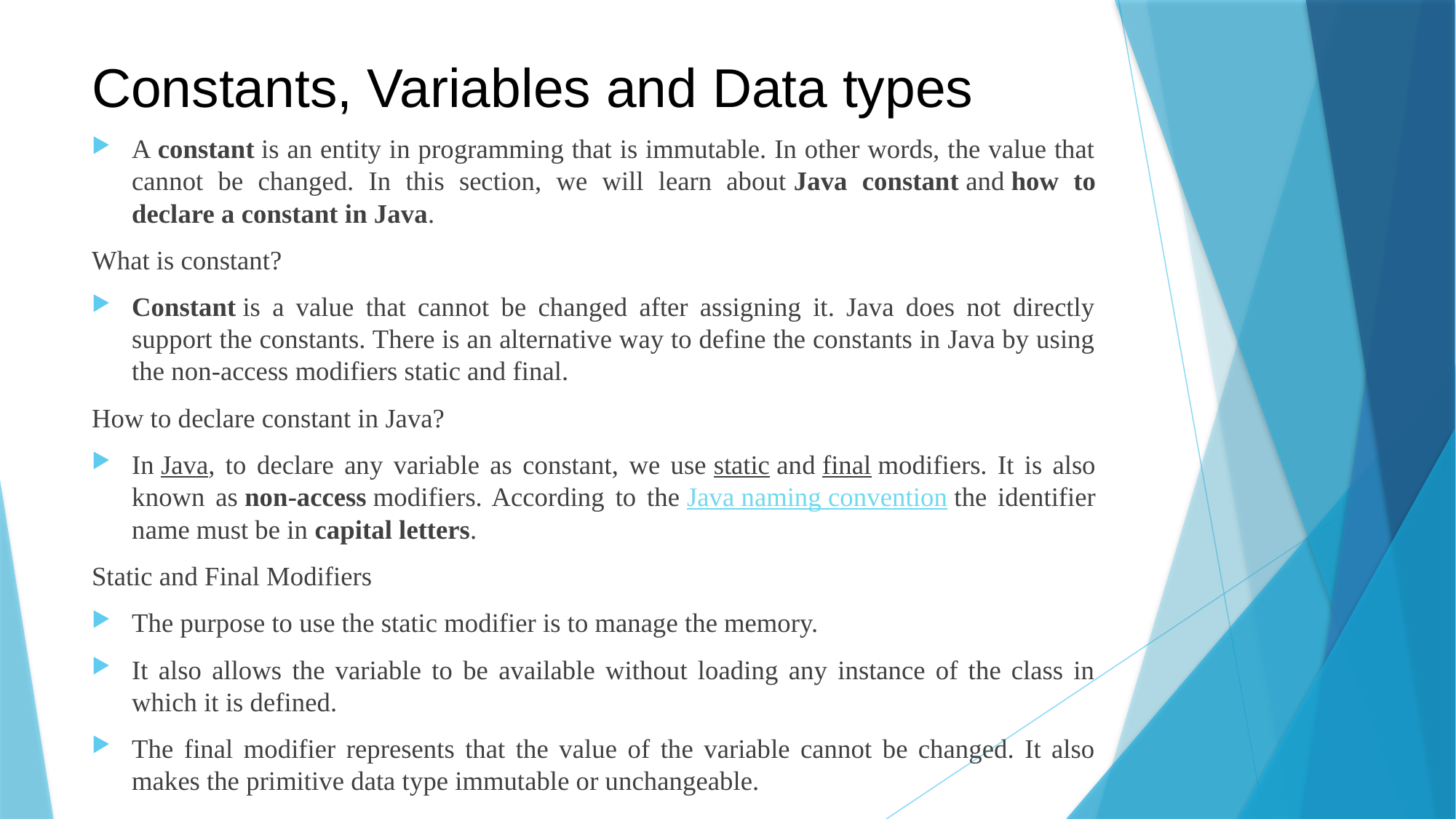

# Constants, Variables and Data types
A constant is an entity in programming that is immutable. In other words, the value that cannot be changed. In this section, we will learn about Java constant and how to declare a constant in Java.
What is constant?
Constant is a value that cannot be changed after assigning it. Java does not directly support the constants. There is an alternative way to define the constants in Java by using the non-access modifiers static and final.
How to declare constant in Java?
In Java, to declare any variable as constant, we use static and final modifiers. It is also known as non-access modifiers. According to the Java naming convention the identifier name must be in capital letters.
Static and Final Modifiers
The purpose to use the static modifier is to manage the memory.
It also allows the variable to be available without loading any instance of the class in which it is defined.
The final modifier represents that the value of the variable cannot be changed. It also makes the primitive data type immutable or unchangeable.